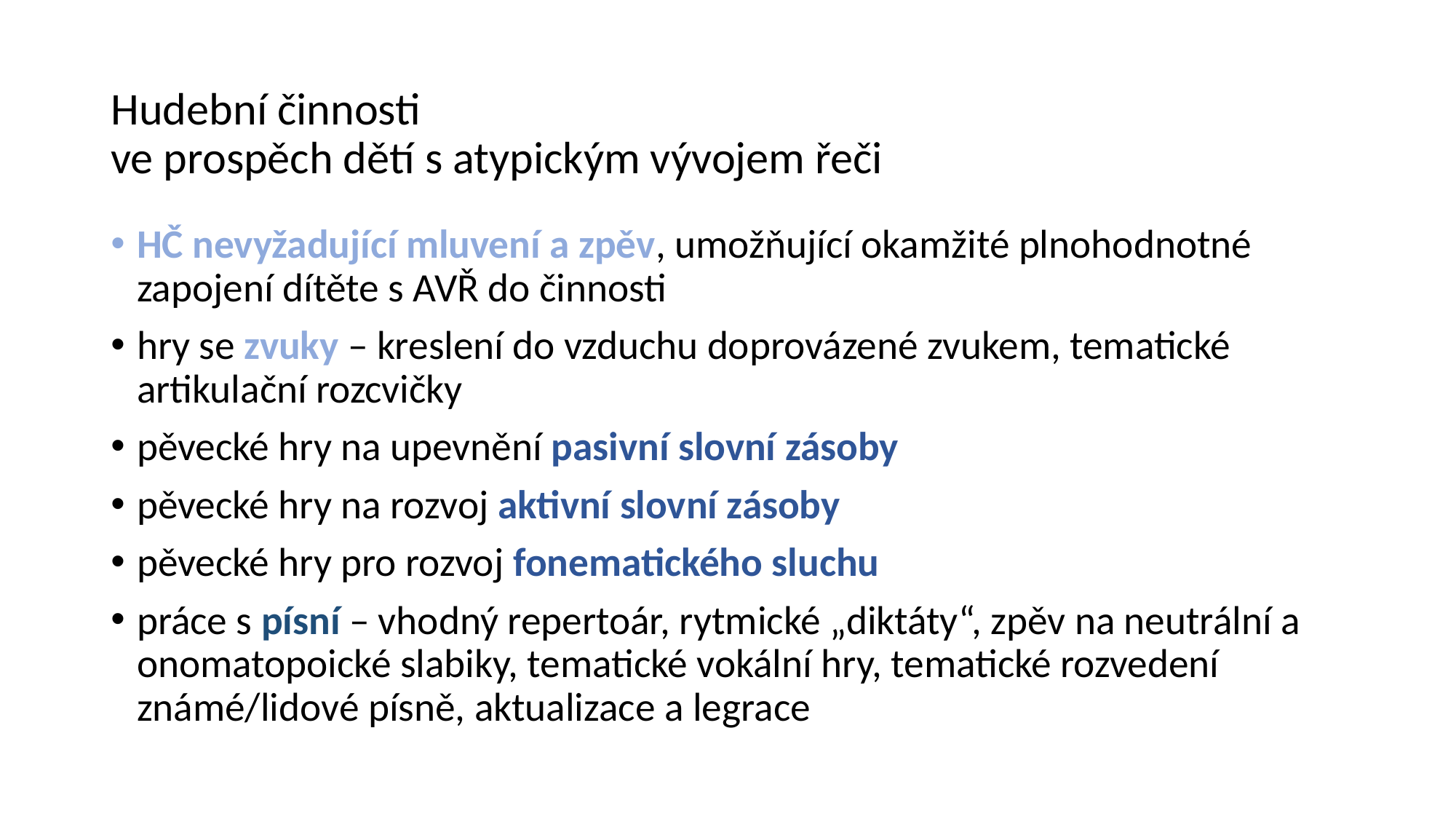

# Hudební činnosti ve prospěch dětí s atypickým vývojem řeči
HČ nevyžadující mluvení a zpěv, umožňující okamžité plnohodnotné zapojení dítěte s AVŘ do činnosti
hry se zvuky – kreslení do vzduchu doprovázené zvukem, tematické 			      artikulační rozcvičky
pěvecké hry na upevnění pasivní slovní zásoby
pěvecké hry na rozvoj aktivní slovní zásoby
pěvecké hry pro rozvoj fonematického sluchu
práce s písní – vhodný repertoár, rytmické „diktáty“, zpěv na neutrální a onomatopoické slabiky, tematické vokální hry, tematické rozvedení známé/lidové písně, aktualizace a legrace